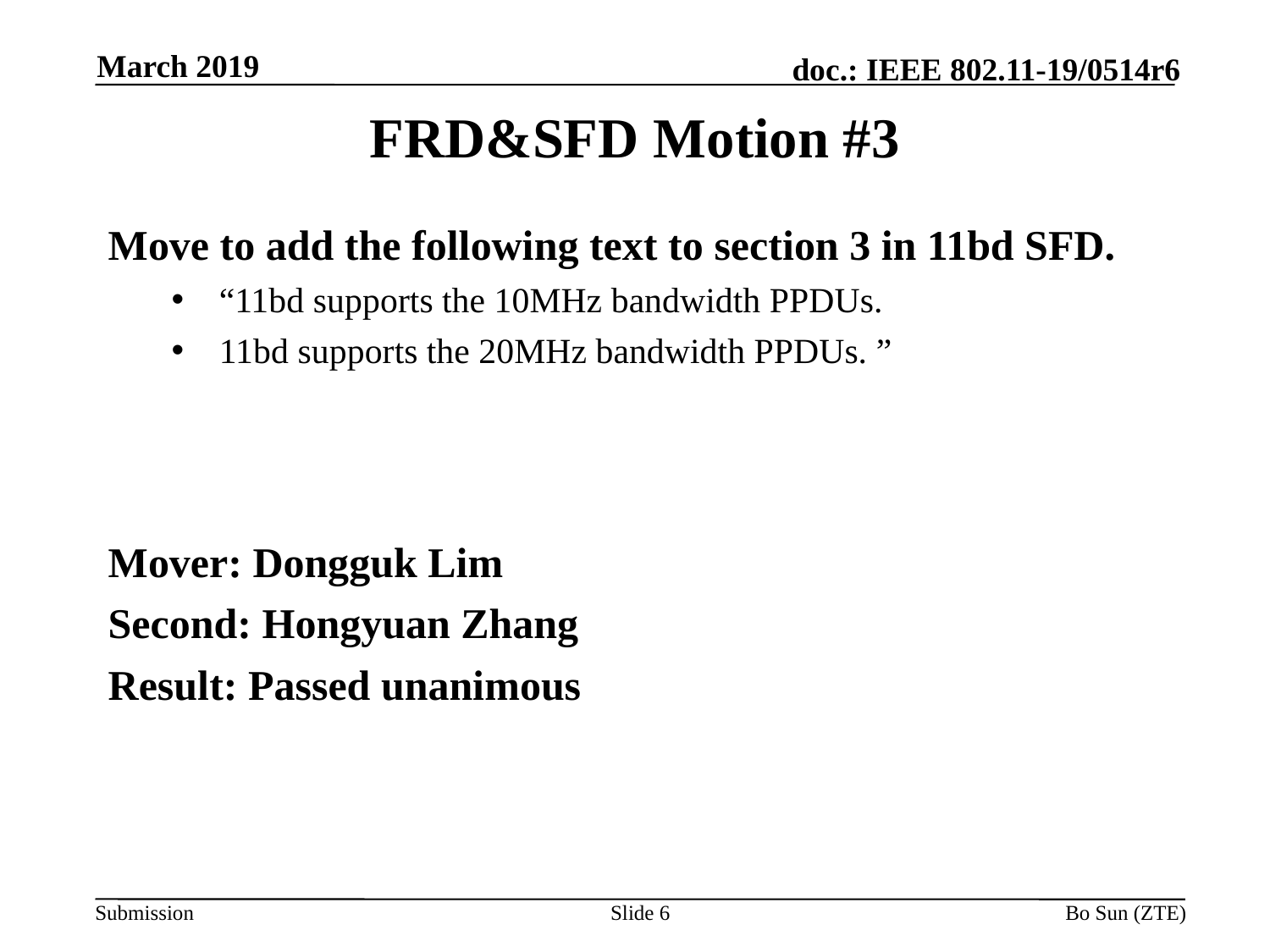

March 2019
# FRD&SFD Motion #3
Move to add the following text to section 3 in 11bd SFD.
“11bd supports the 10MHz bandwidth PPDUs.
11bd supports the 20MHz bandwidth PPDUs. ”

Mover: Dongguk Lim
Second: Hongyuan Zhang
Result: Passed unanimous
Slide 6
Bo Sun (ZTE)